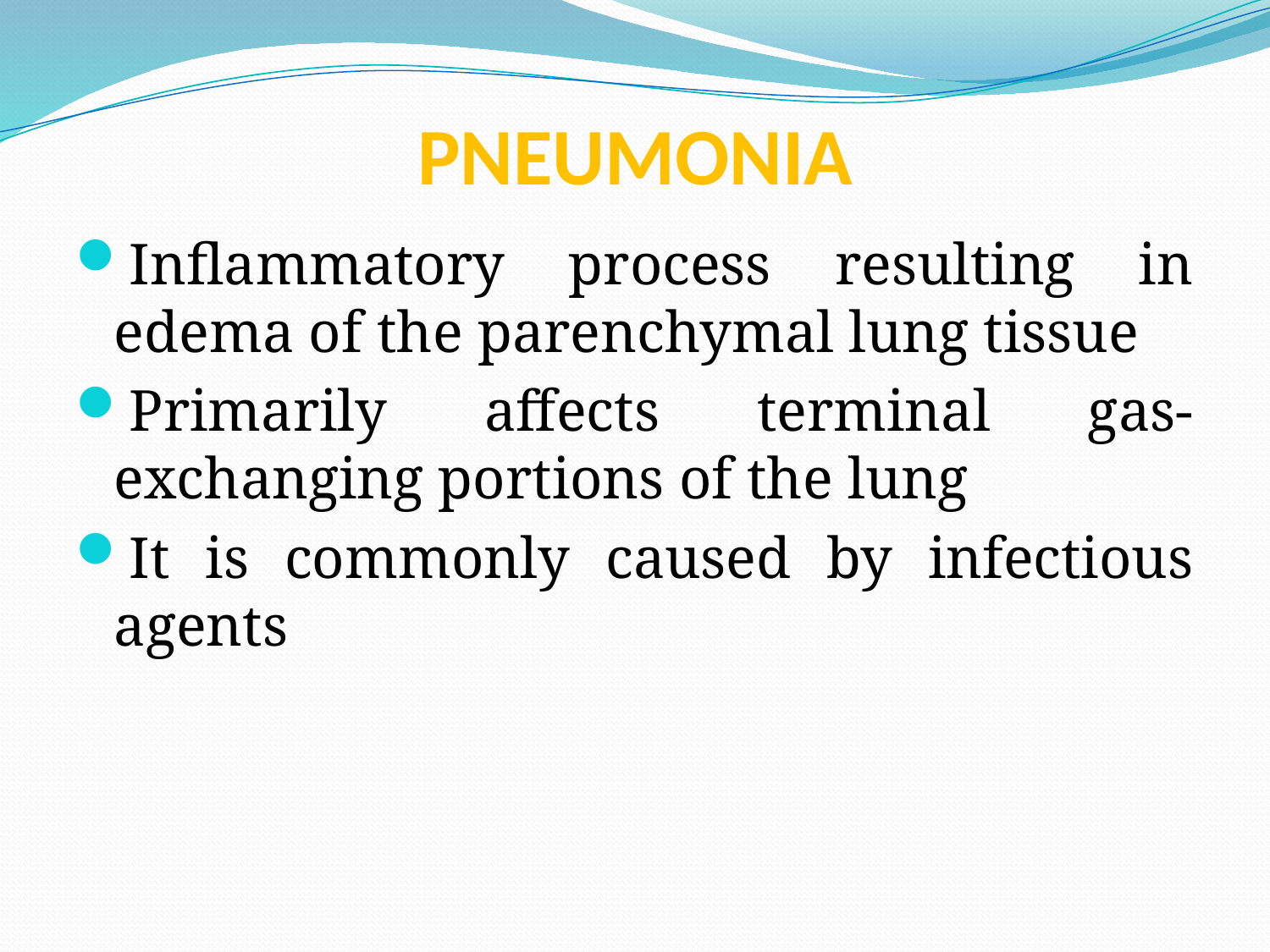

# PNEUMONIA
Inflammatory process resulting in edema of the parenchymal lung tissue
Primarily affects terminal gas-exchanging portions of the lung
It is commonly caused by infectious agents